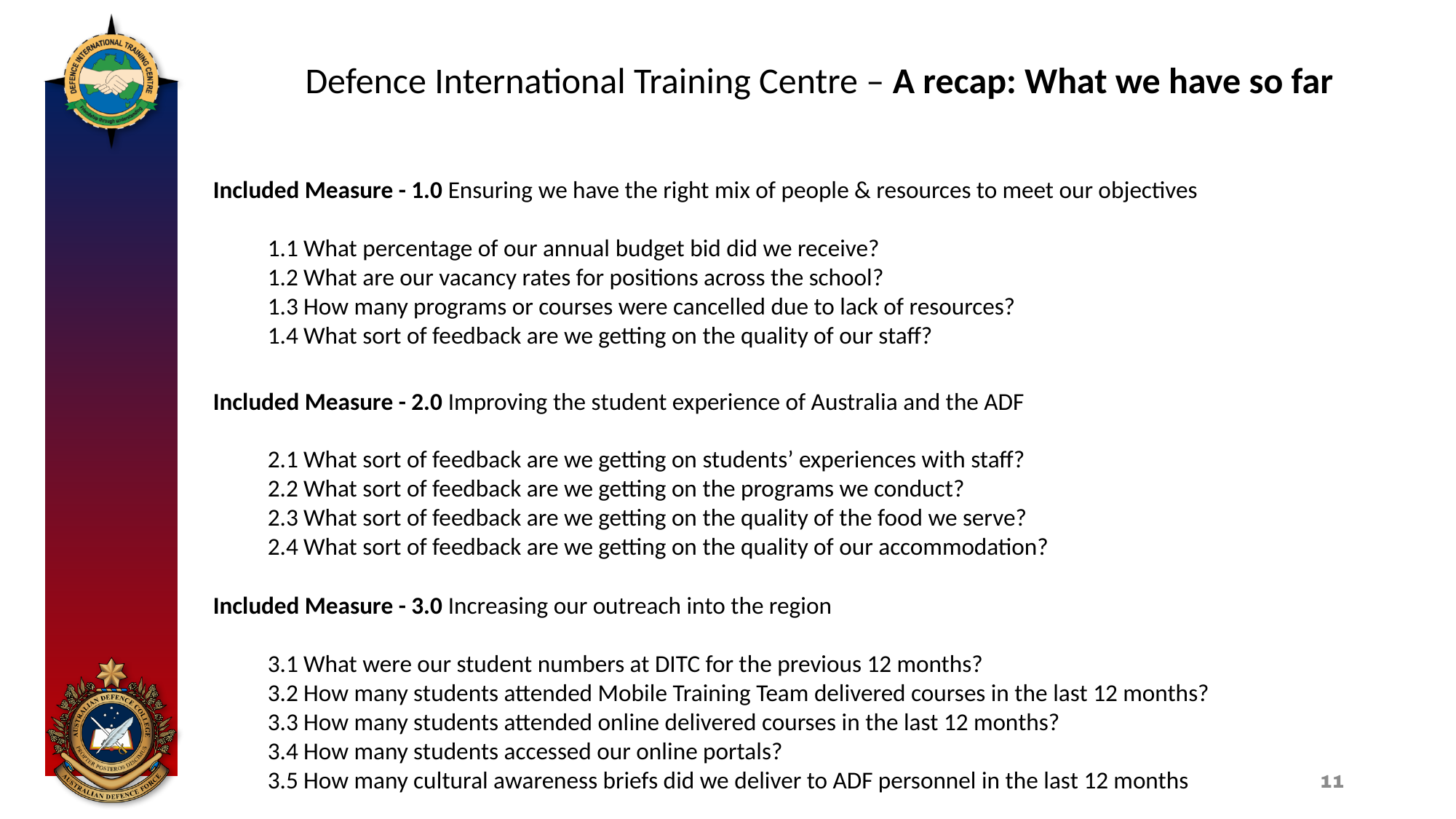

Defence International Training Centre – A recap: What we have so far
Included Measure - 1.0 Ensuring we have the right mix of people & resources to meet our objectives

1.1 What percentage of our annual budget bid did we receive?
1.2 What are our vacancy rates for positions across the school?
1.3 How many programs or courses were cancelled due to lack of resources?
1.4 What sort of feedback are we getting on the quality of our staff?
Included Measure - 2.0 Improving the student experience of Australia and the ADF

2.1 What sort of feedback are we getting on students’ experiences with staff?
2.2 What sort of feedback are we getting on the programs we conduct?
2.3 What sort of feedback are we getting on the quality of the food we serve?
2.4 What sort of feedback are we getting on the quality of our accommodation?

Included Measure - 3.0 Increasing our outreach into the region

3.1 What were our student numbers at DITC for the previous 12 months?
3.2 How many students attended Mobile Training Team delivered courses in the last 12 months?
3.3 How many students attended online delivered courses in the last 12 months?
3.4 How many students accessed our online portals?
3.5 How many cultural awareness briefs did we deliver to ADF personnel in the last 12 months

11